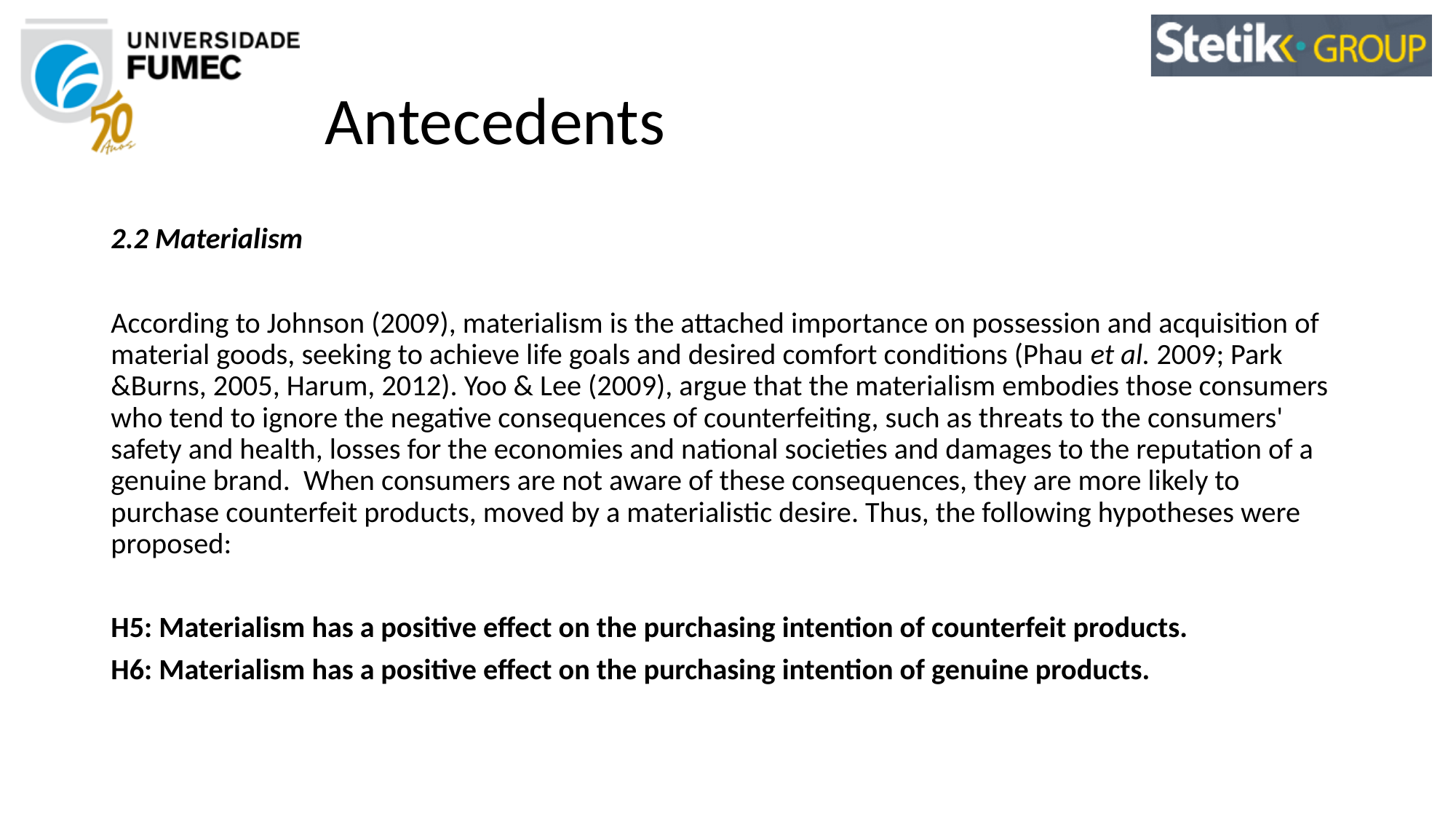

# Antecedents
2.2 Materialism

According to Johnson (2009), materialism is the attached importance on possession and acquisition of material goods, seeking to achieve life goals and desired comfort conditions (Phau et al. 2009; Park &Burns, 2005, Harum, 2012). Yoo & Lee (2009), argue that the materialism embodies those consumers who tend to ignore the negative consequences of counterfeiting, such as threats to the consumers' safety and health, losses for the economies and national societies and damages to the reputation of a genuine brand.  When consumers are not aware of these consequences, they are more likely to purchase counterfeit products, moved by a materialistic desire. Thus, the following hypotheses were proposed:

H5: Materialism has a positive effect on the purchasing intention of counterfeit products.
H6: Materialism has a positive effect on the purchasing intention of genuine products.